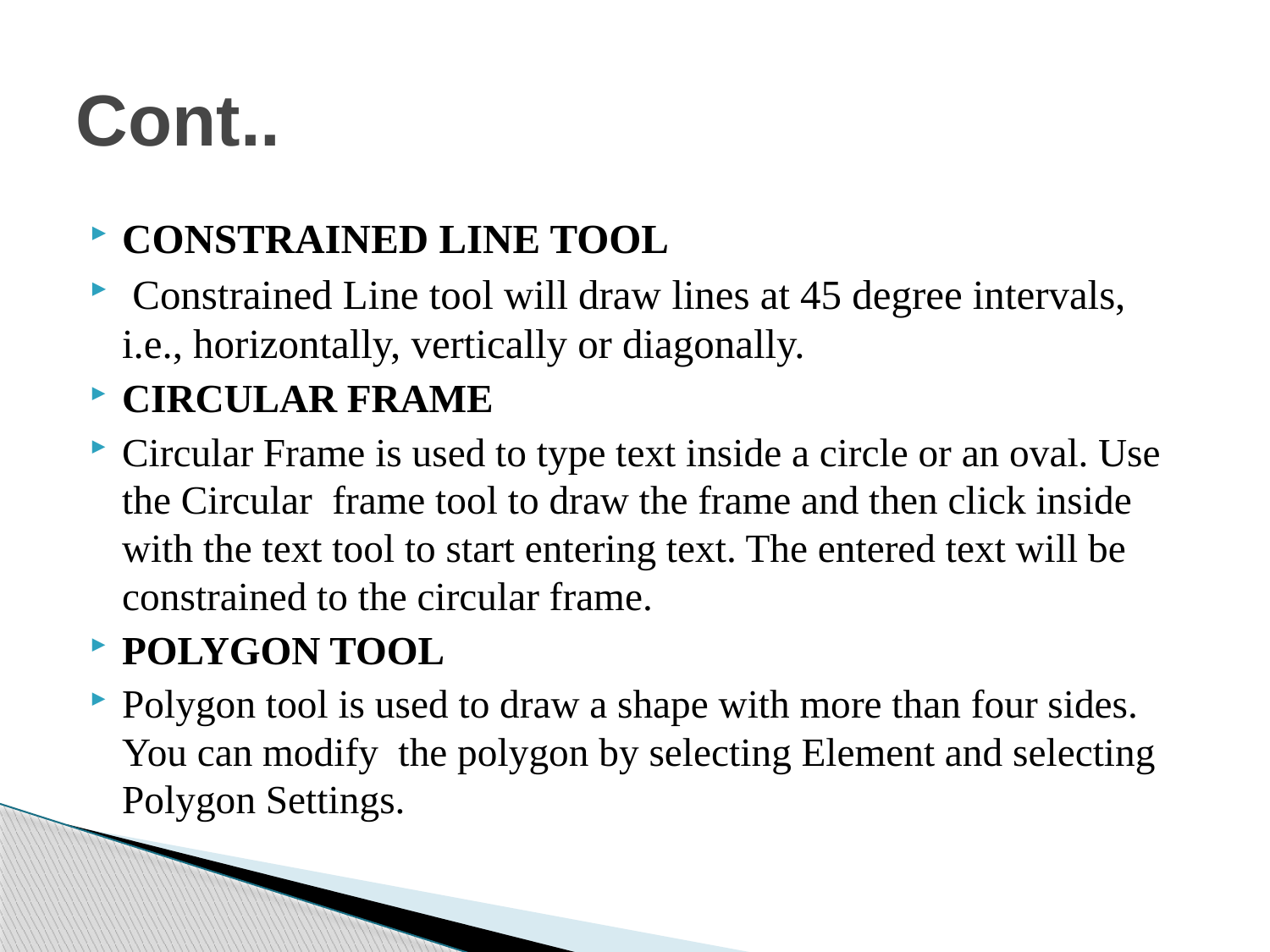

# Cont..
CONSTRAINED LINE TOOL
 Constrained Line tool will draw lines at 45 degree intervals, i.e., horizontally, vertically or diagonally.
CIRCULAR FRAME
Circular Frame is used to type text inside a circle or an oval. Use the Circular  frame tool to draw the frame and then click inside with the text tool to start entering text. The entered text will be constrained to the circular frame.
POLYGON TOOL
Polygon tool is used to draw a shape with more than four sides. You can modify  the polygon by selecting Element and selecting Polygon Settings.